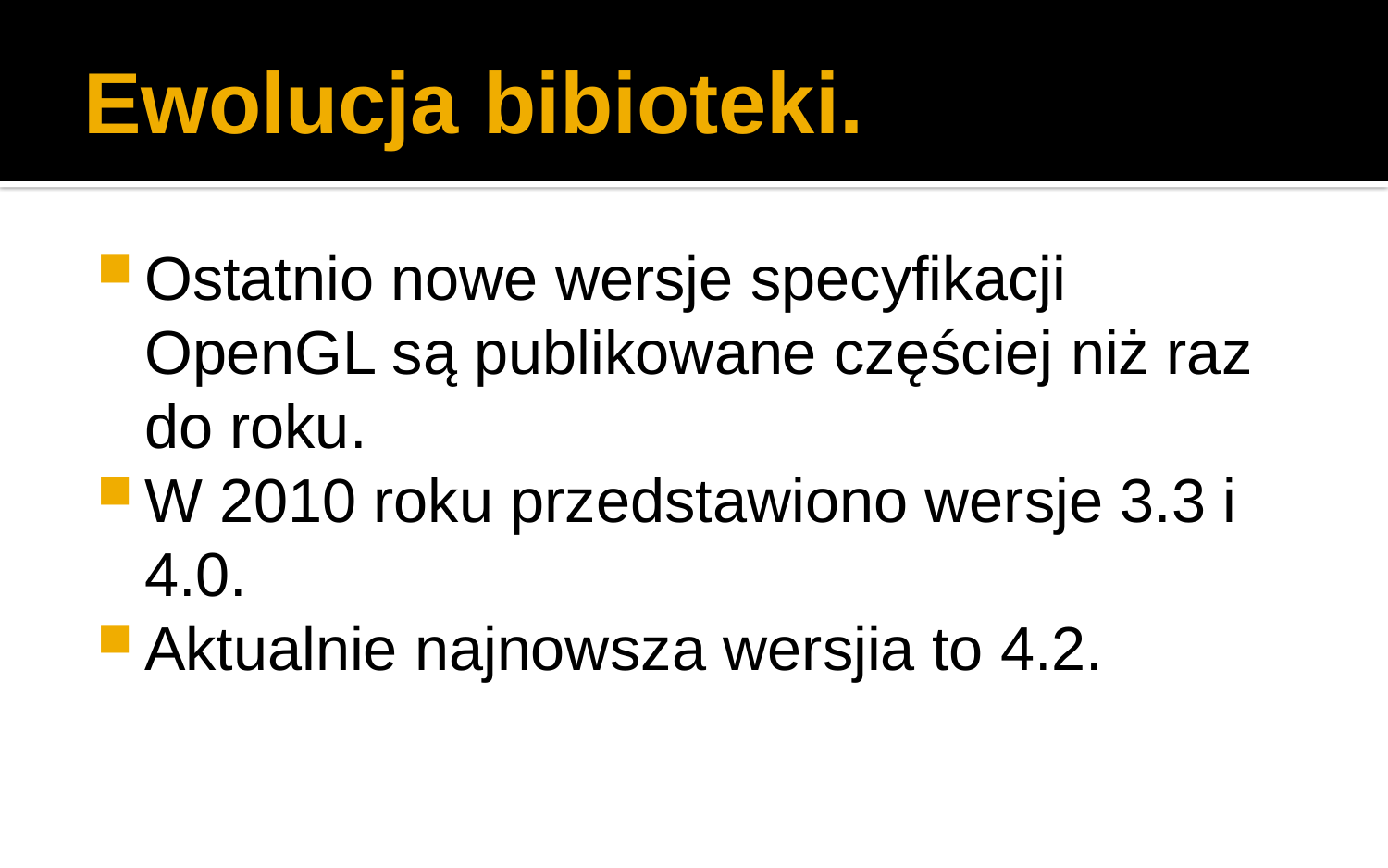

# Ewolucja bibioteki.
Ostatnio nowe wersje specyfikacji OpenGL są publikowane częściej niż raz do roku.
W 2010 roku przedstawiono wersje 3.3 i 4.0.
Aktualnie najnowsza wersjia to 4.2.